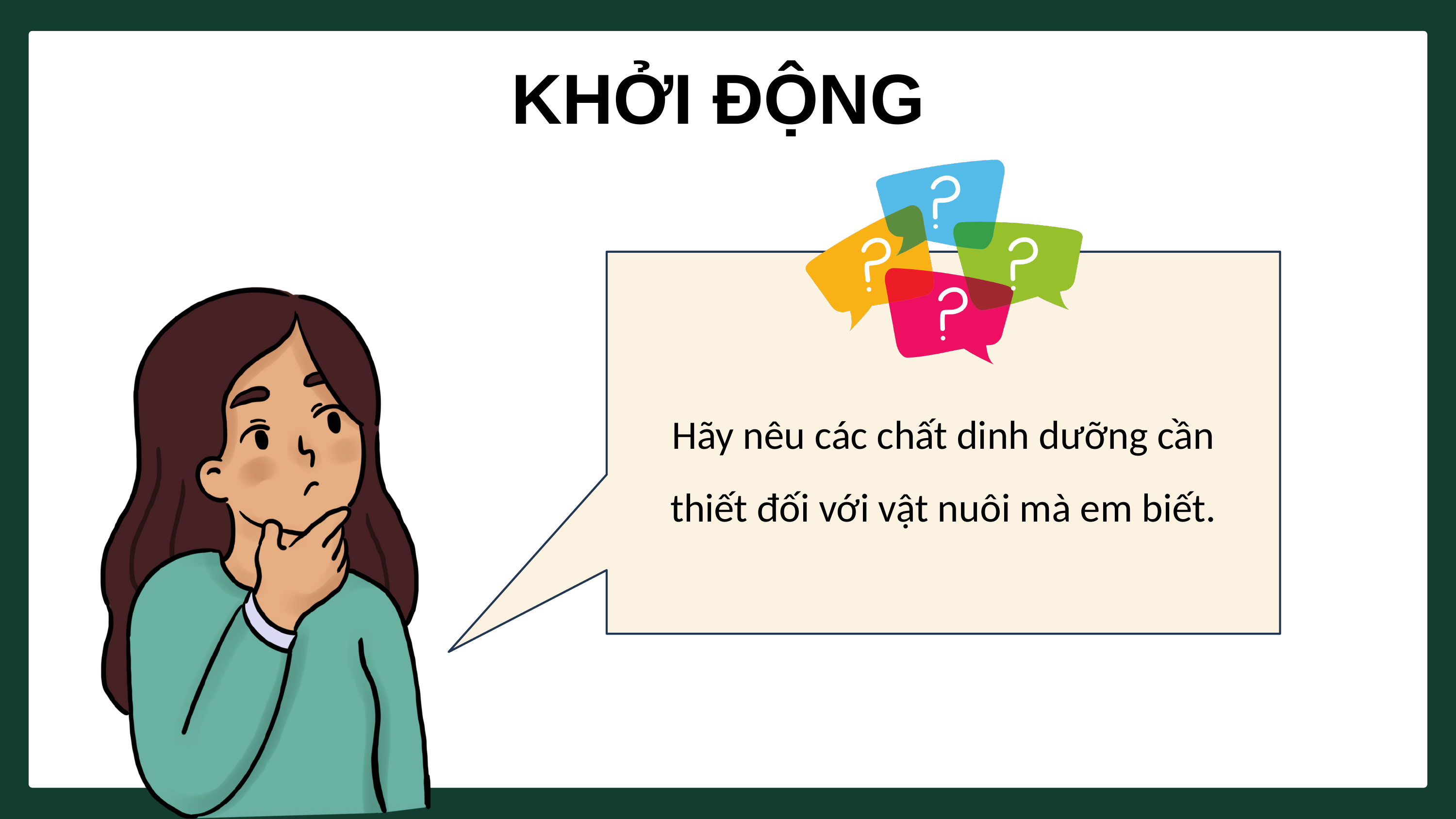

KHỞI ĐỘNG

Hãy nêu các chất dinh dưỡng cần thiết đối với vật nuôi mà em biết.